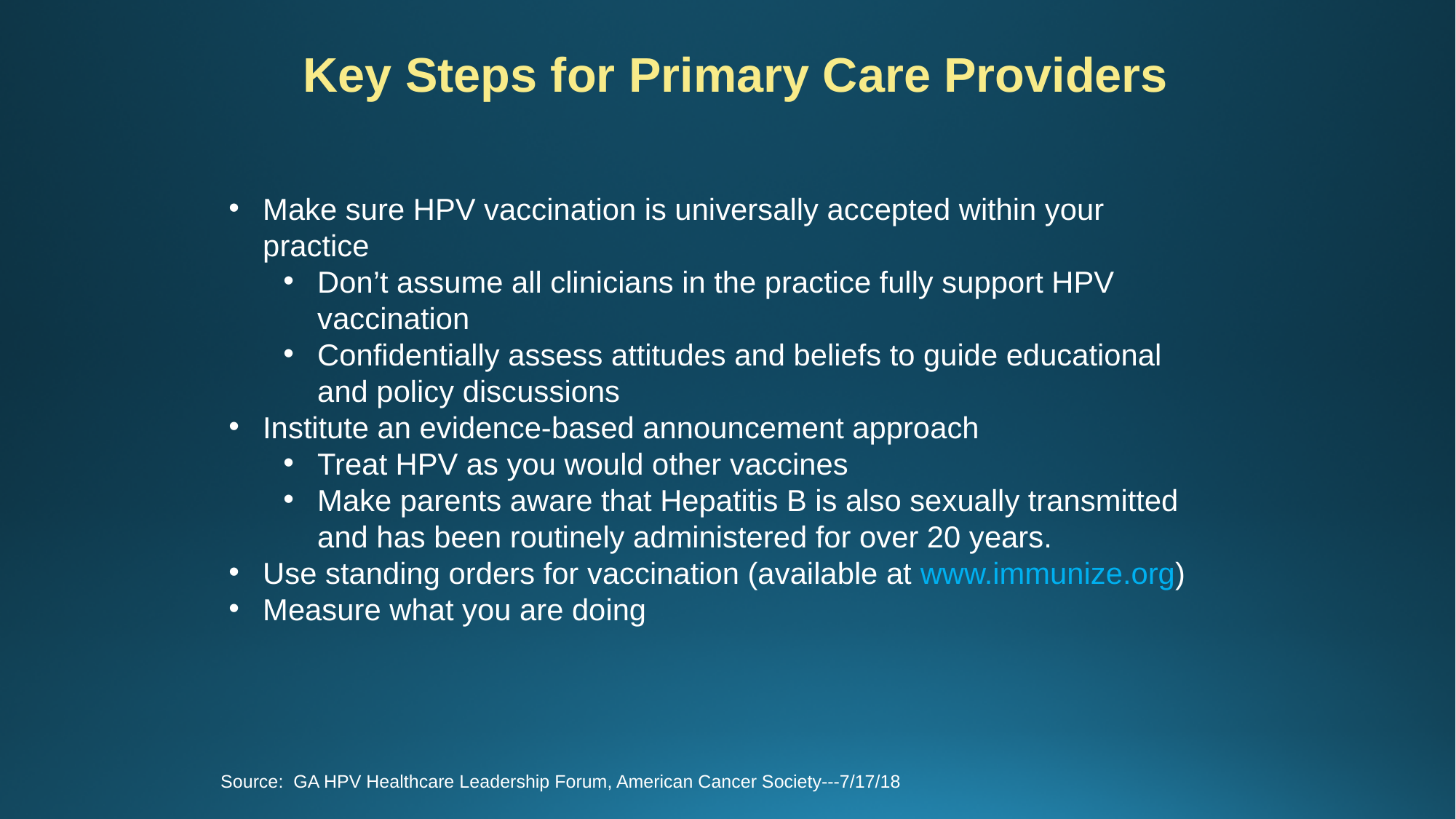

Key Steps for Primary Care Providers
Make sure HPV vaccination is universally accepted within your practice
Don’t assume all clinicians in the practice fully support HPV vaccination
Confidentially assess attitudes and beliefs to guide educational and policy discussions
Institute an evidence-based announcement approach
Treat HPV as you would other vaccines
Make parents aware that Hepatitis B is also sexually transmitted and has been routinely administered for over 20 years.
Use standing orders for vaccination (available at www.immunize.org)
Measure what you are doing

Source:  GA HPV Healthcare Leadership Forum, American Cancer Society---7/17/18